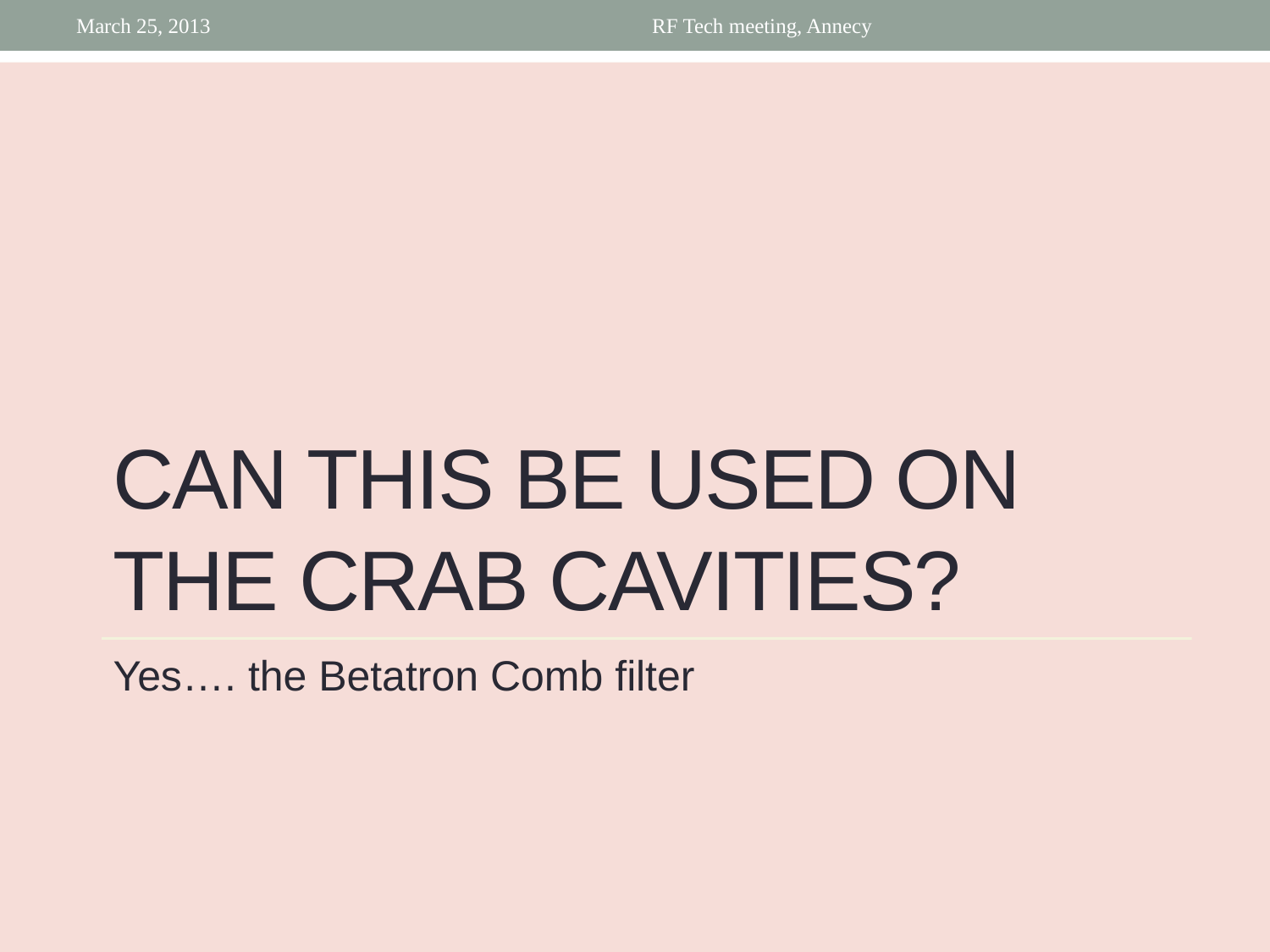

March 25, 2013
RF Tech meeting, Annecy
# CAN this be used on the crab cavities?
Yes…. the Betatron Comb filter